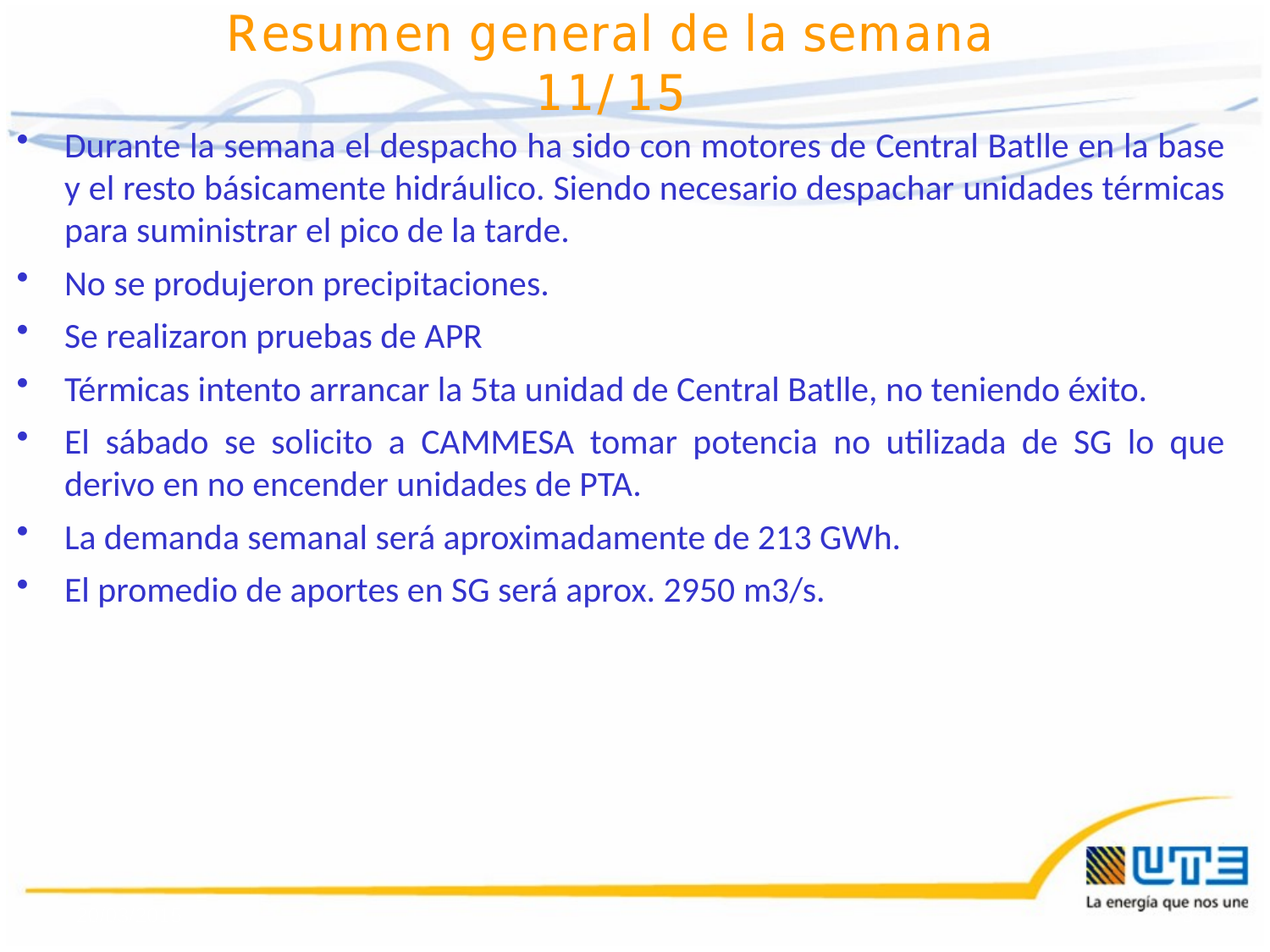

Resumen general de la semana
11/15
Durante la semana el despacho ha sido con motores de Central Batlle en la base y el resto básicamente hidráulico. Siendo necesario despachar unidades térmicas para suministrar el pico de la tarde.
No se produjeron precipitaciones.
Se realizaron pruebas de APR
Térmicas intento arrancar la 5ta unidad de Central Batlle, no teniendo éxito.
El sábado se solicito a CAMMESA tomar potencia no utilizada de SG lo que derivo en no encender unidades de PTA.
La demanda semanal será aproximadamente de 213 GWh.
El promedio de aportes en SG será aprox. 2950 m3/s.
20/03/2015
3
3